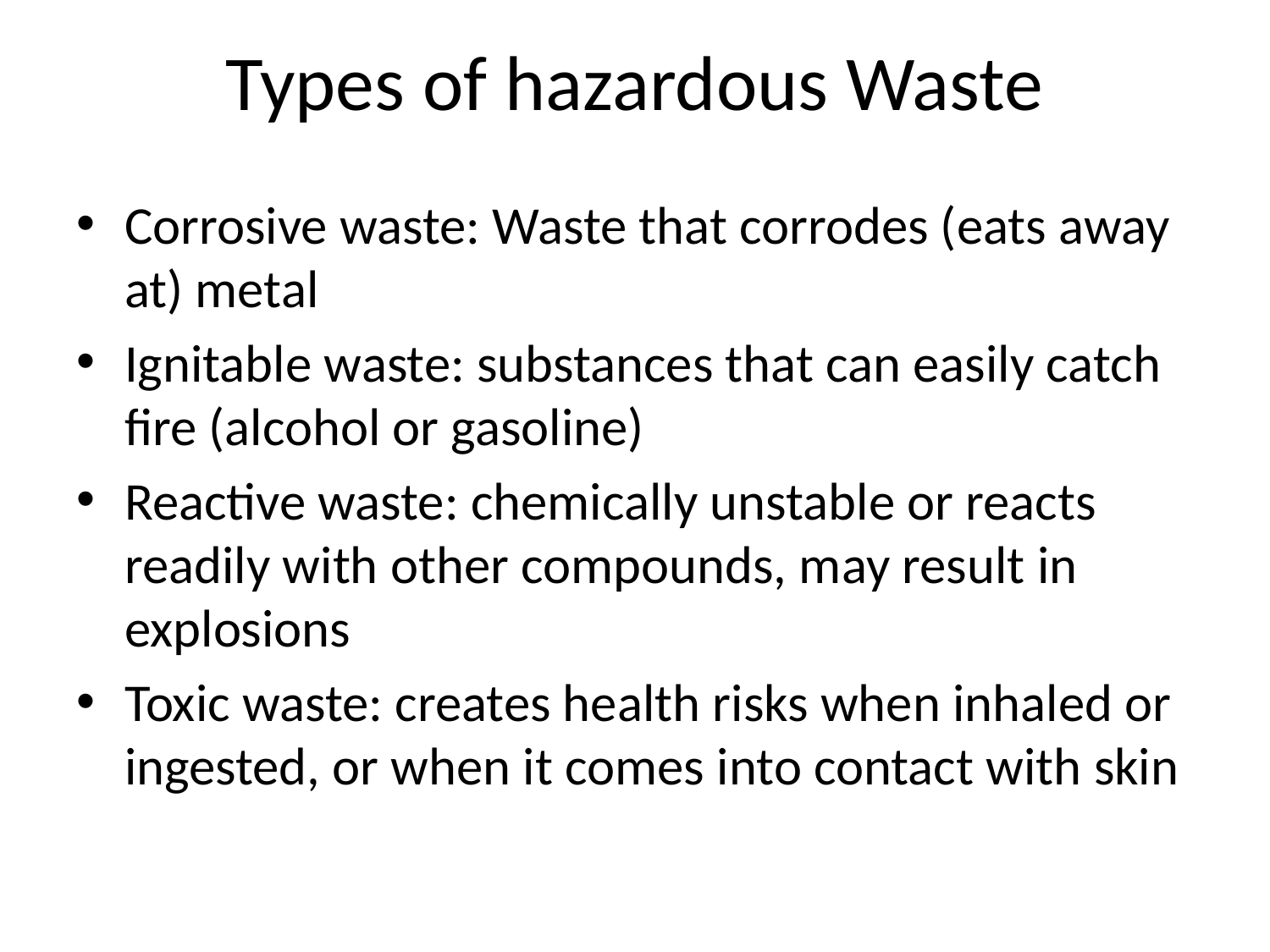

# Types of hazardous Waste
Corrosive waste: Waste that corrodes (eats away at) metal
Ignitable waste: substances that can easily catch fire (alcohol or gasoline)
Reactive waste: chemically unstable or reacts readily with other compounds, may result in explosions
Toxic waste: creates health risks when inhaled or ingested, or when it comes into contact with skin